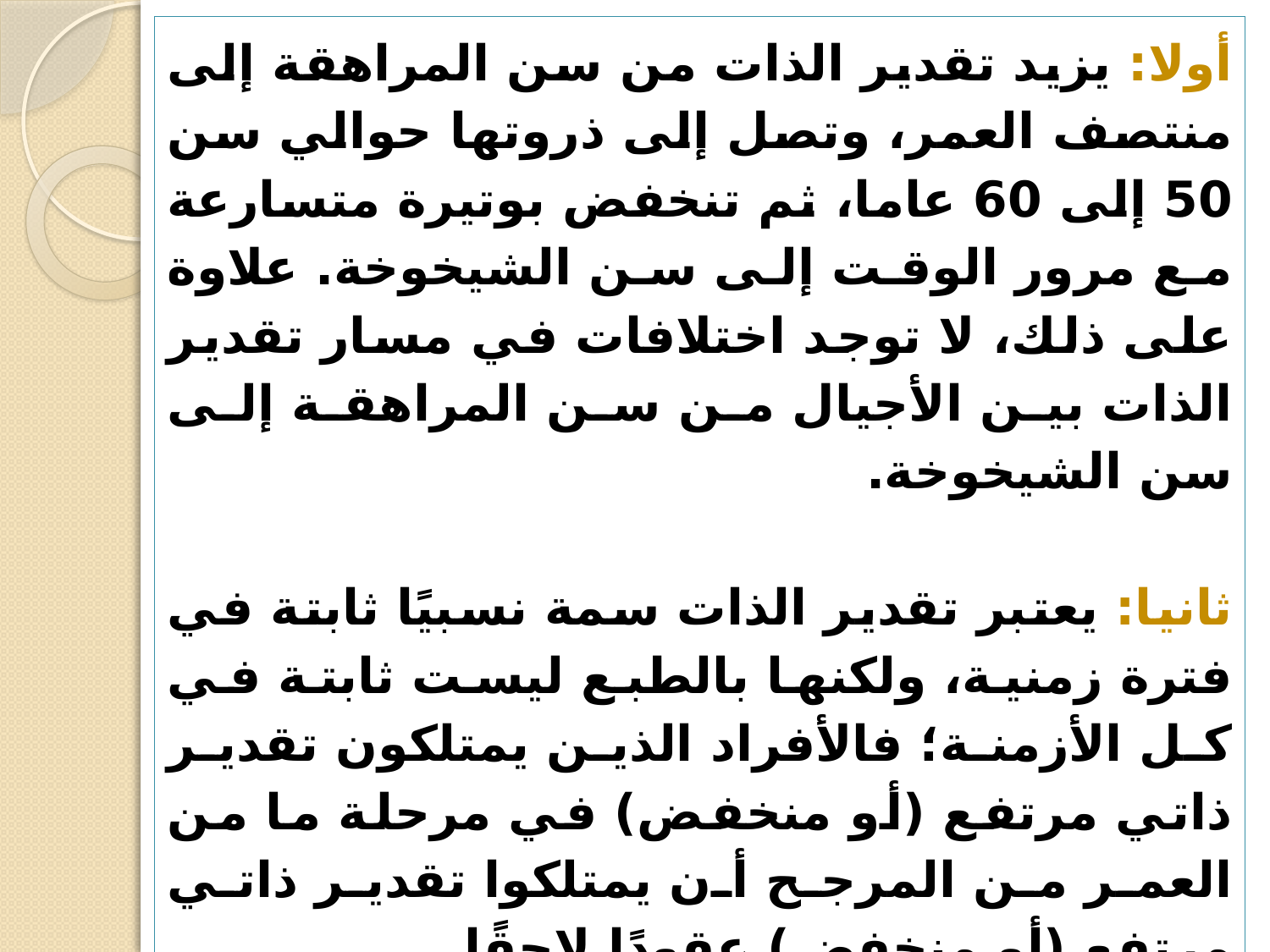

أولا: يزيد تقدير الذات من سن المراهقة إلى منتصف العمر، وتصل إلى ذروتها حوالي سن 50 إلى 60 عاما، ثم تنخفض بوتيرة متسارعة مع مرور الوقت إلى سن الشيخوخة. علاوة على ذلك، لا توجد اختلافات في مسار تقدير الذات بين الأجيال من سن المراهقة إلى سن الشيخوخة.

ثانيا: يعتبر تقدير الذات سمة نسبيًا ثابتة في فترة زمنية، ولكنها بالطبع ليست ثابتة في كل الأزمنة؛ فالأفراد الذين يمتلكون تقدير ذاتي مرتفع (أو منخفض) في مرحلة ما من العمر من المرجح أن يمتلكوا تقدير ذاتي مرتفع (أو منخفض) عقودًا لاحقًا.

ثالثا: يتوقع أن يؤدي تقدير الذات العالي مستقبلاً إلى النجاح والرفاهية في مجالات الحياة مثل العلاقات، والعمل، والصحة، فإن موضوع تطوير تقدير الذات له أهمية كبيرة في المجتمع